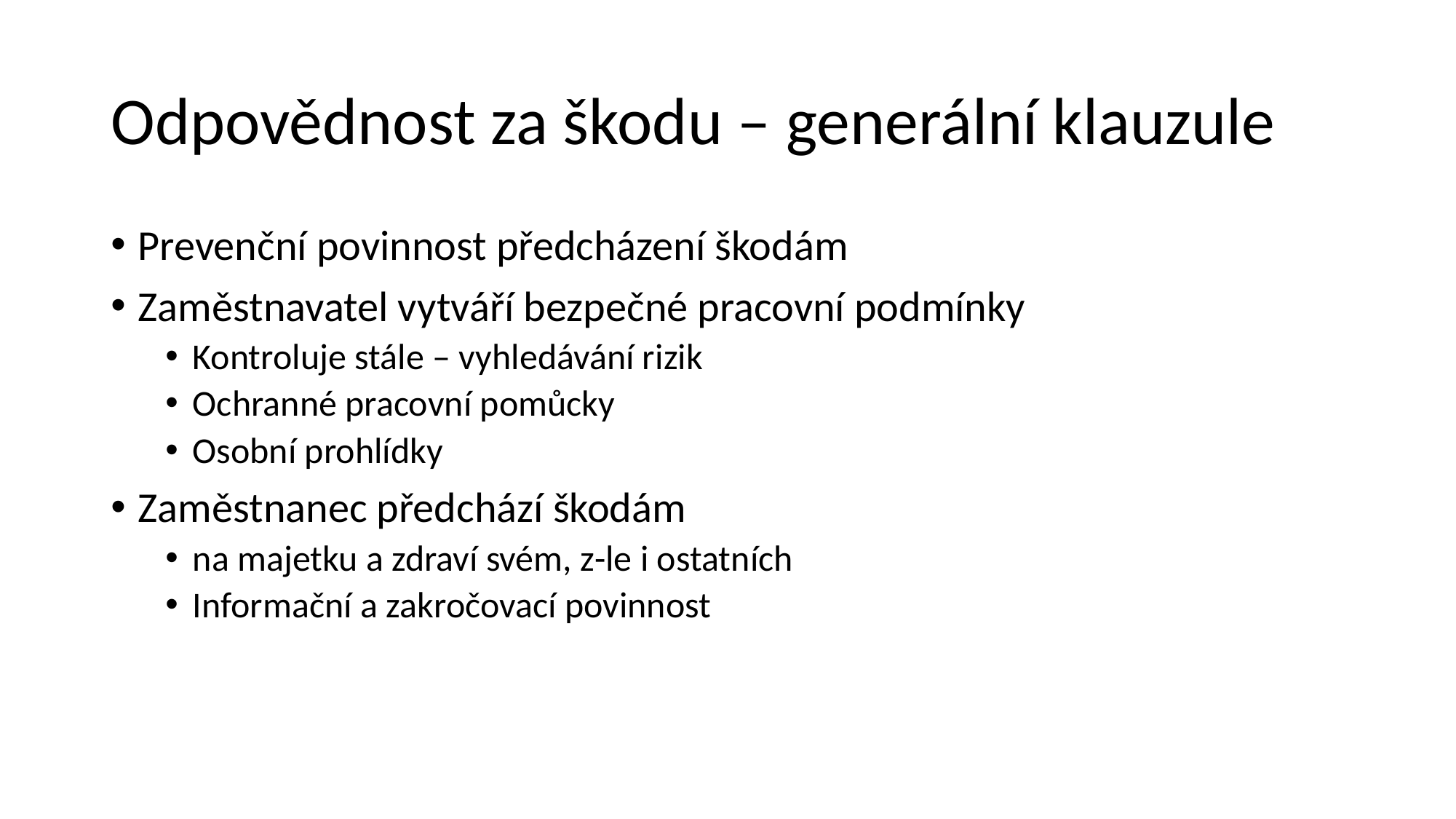

# Odpovědnost za škodu – generální klauzule
Prevenční povinnost předcházení škodám
Zaměstnavatel vytváří bezpečné pracovní podmínky
Kontroluje stále – vyhledávání rizik
Ochranné pracovní pomůcky
Osobní prohlídky
Zaměstnanec předchází škodám
na majetku a zdraví svém, z-le i ostatních
Informační a zakročovací povinnost